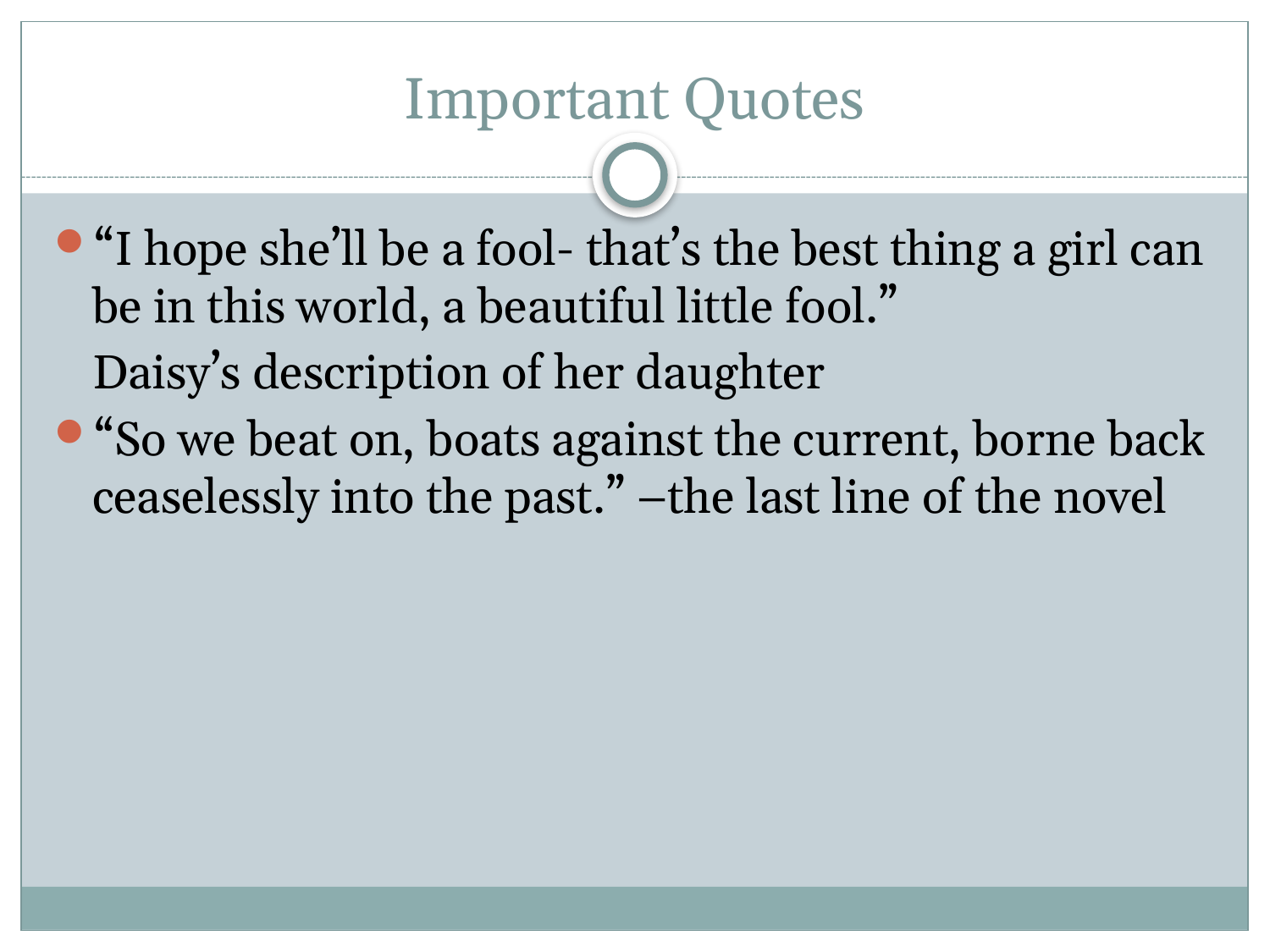

# Important Quotes
“I hope she’ll be a fool- that’s the best thing a girl can be in this world, a beautiful little fool.”
	Daisy’s description of her daughter
“So we beat on, boats against the current, borne back ceaselessly into the past.” –the last line of the novel